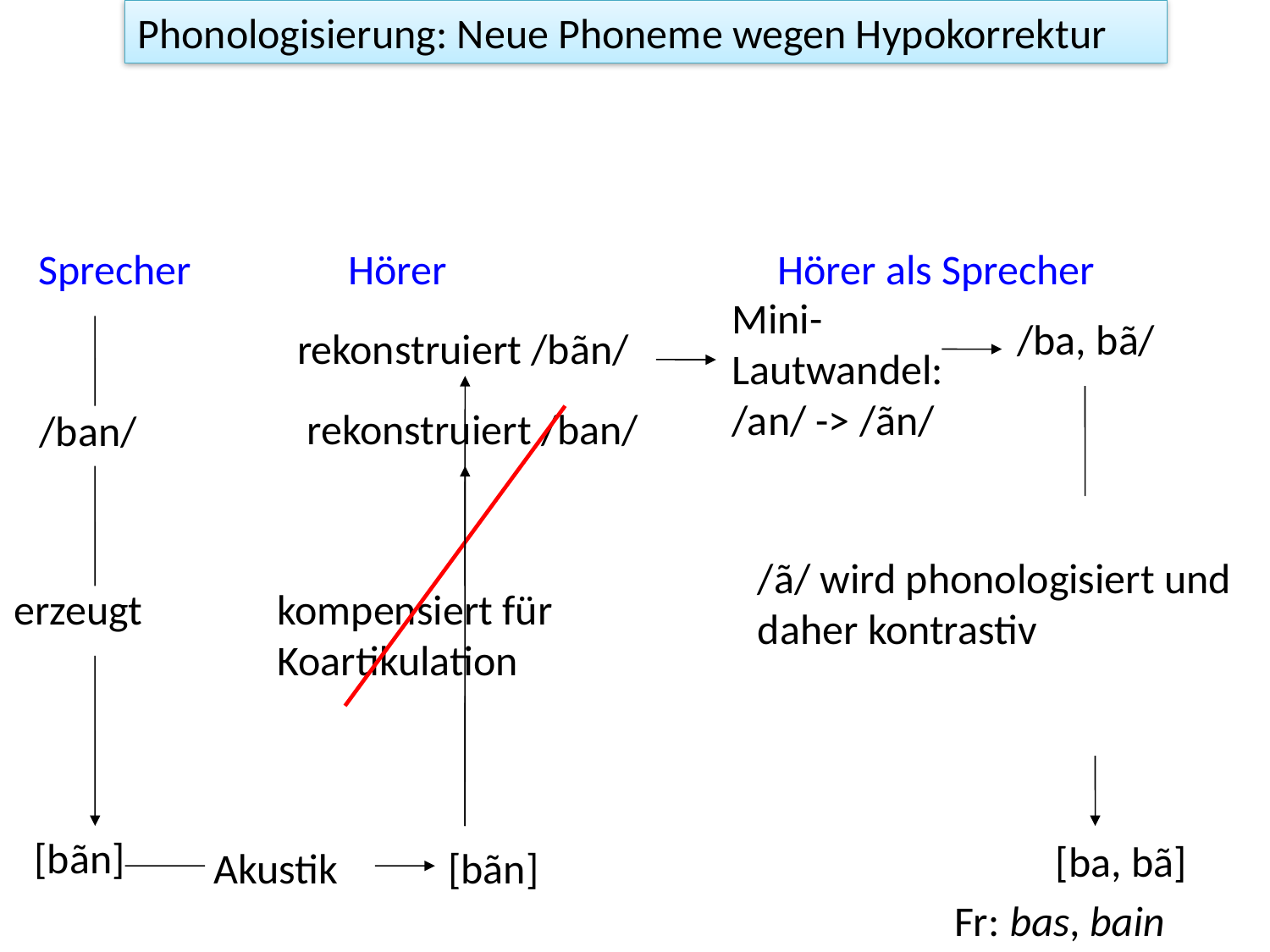

Phonologisierung: Neue Phoneme wegen Hypokorrektur
Sprecher
Hörer
Hörer als Sprecher
Mini-Lautwandel: /an/ -> /ãn/
/ba, bã/

/ã/ wird phonologisiert und daher kontrastiv

[ba, bã]

rekonstruiert /bãn/

rekonstruiert /ban/

kompensiert für Koartikulation

 /ban/

erzeugt

[bãn]
Akustik
[bãn]

Fr: bas, bain